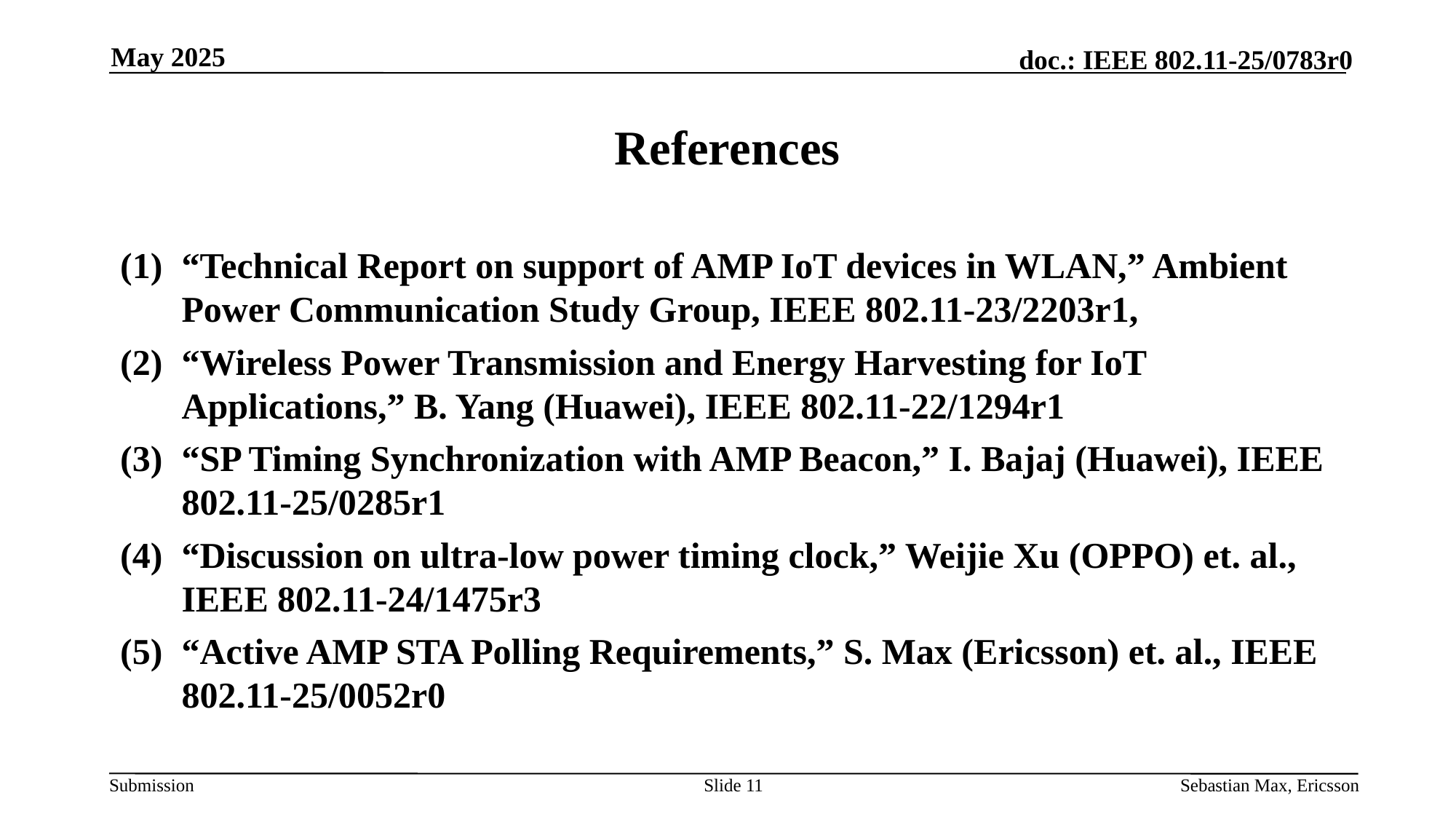

May 2025
# References
“Technical Report on support of AMP IoT devices in WLAN,” Ambient Power Communication Study Group, IEEE 802.11-23/2203r1,
“Wireless Power Transmission and Energy Harvesting for IoT Applications,” B. Yang (Huawei), IEEE 802.11-22/1294r1
“SP Timing Synchronization with AMP Beacon,” I. Bajaj (Huawei), IEEE 802.11-25/0285r1
“Discussion on ultra-low power timing clock,” Weijie Xu (OPPO) et. al., IEEE 802.11-24/1475r3
“Active AMP STA Polling Requirements,” S. Max (Ericsson) et. al., IEEE 802.11-25/0052r0
Slide 11
Sebastian Max, Ericsson